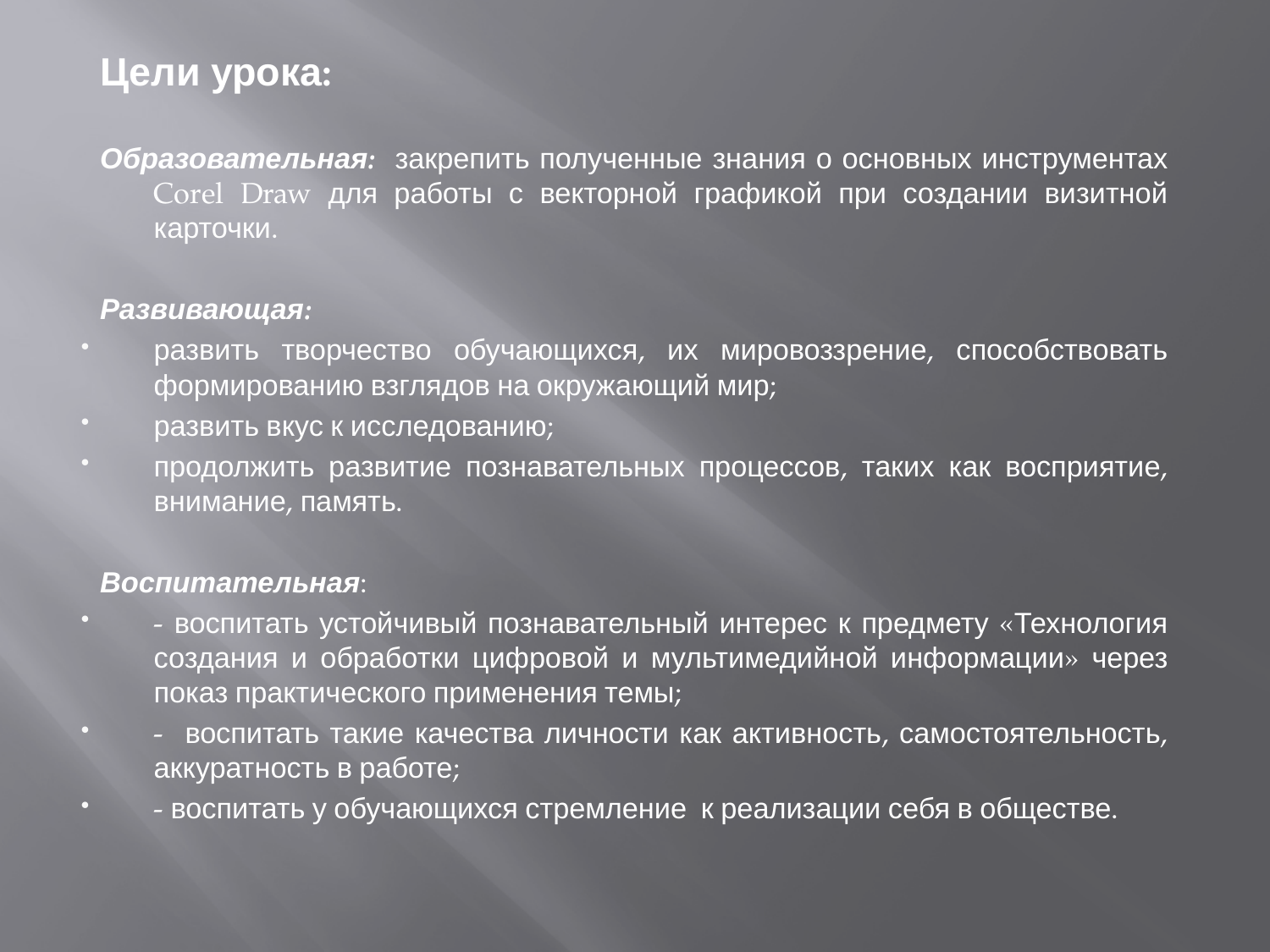

#
Цели урока:

Образовательная:  закрепить полученные знания о основных инструментах Corel Draw для работы с векторной графикой при создании визитной карточки.

Развивающая:
развить творчество обучающихся, их мировоззрение, способствовать формированию взглядов на окружающий мир;
развить вкус к исследованию;
продолжить развитие познавательных процессов, таких как восприятие, внимание, память.

Воспитательная:
- воспитать устойчивый познавательный интерес к предмету «Технология создания и обработки цифровой и мультимедийной информации» через показ практического применения темы;
-  воспитать такие качества личности как активность, самостоятельность, аккуратность в работе;
- воспитать у обучающихся стремление  к реализации себя в обществе.